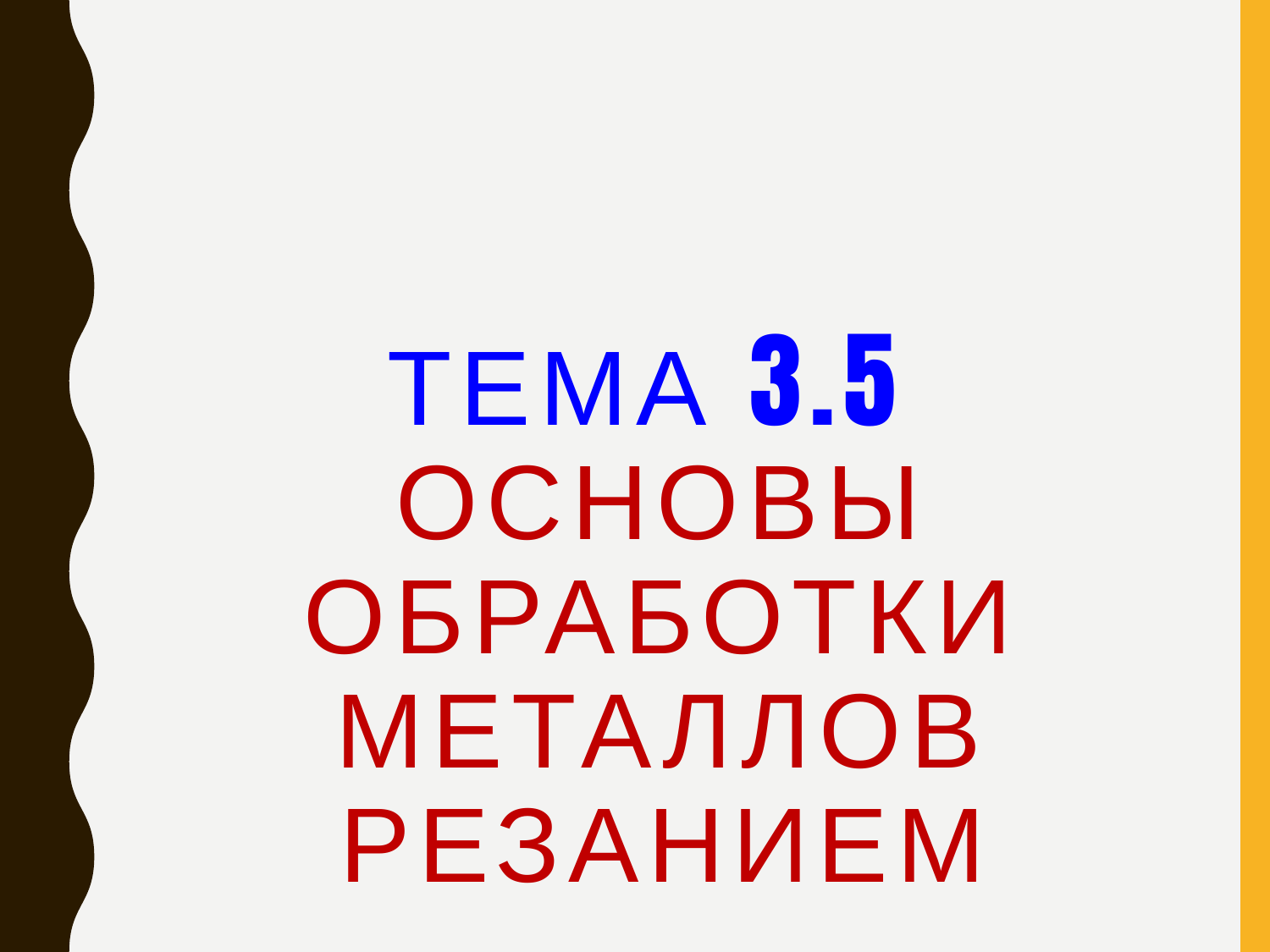

# Тема 3.5 ОСНОВЫ ОБРАБОТКИ МЕТАЛЛОВ резаниЕМ